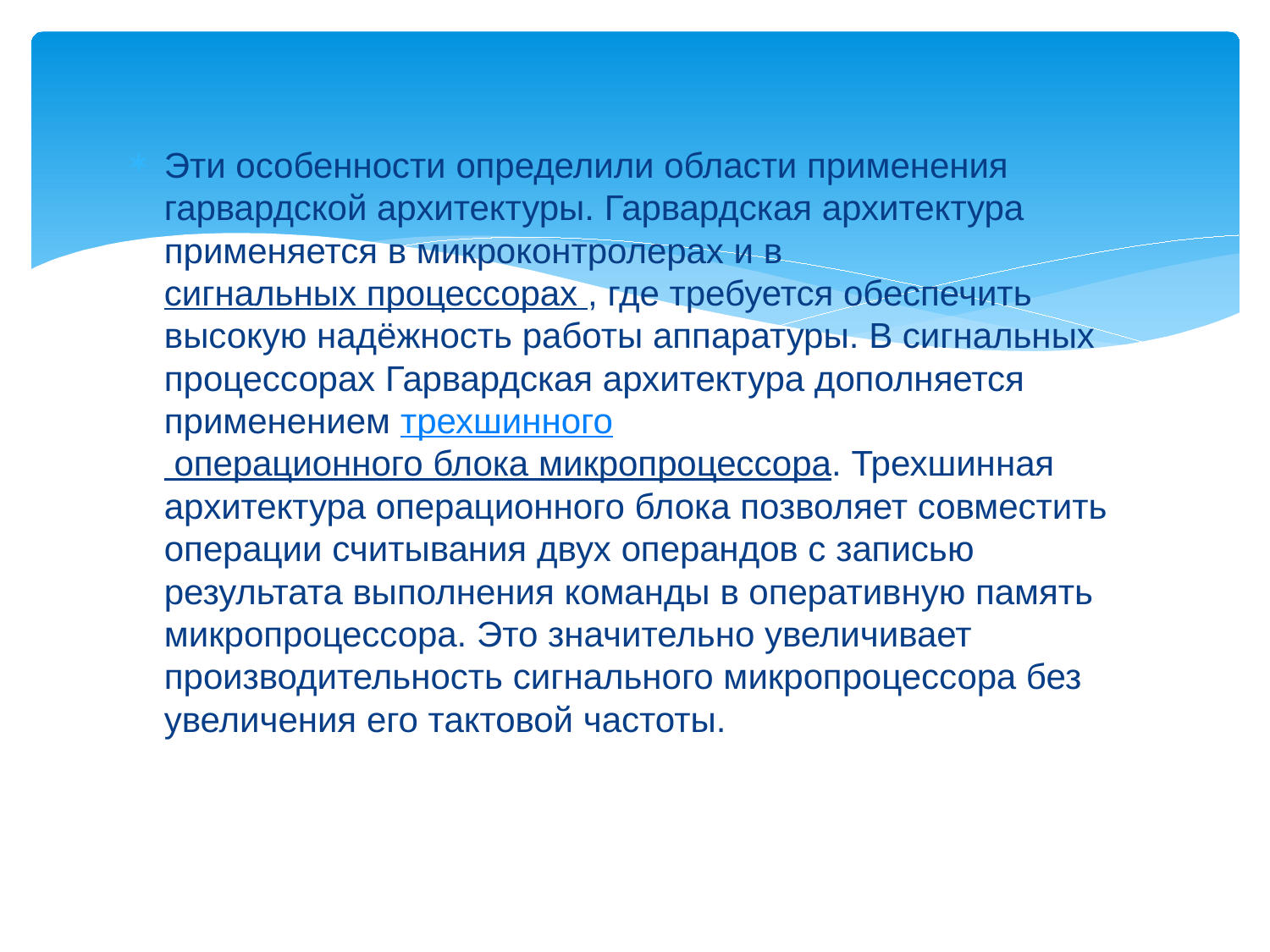

Эти особенности определили области применения гарвардской архитектуры. Гарвардская архитектура применяется в микроконтролерах и в сигнальных процессорах , где требуется обеспечить высокую надёжность работы аппаратуры. В сигнальных процессорах Гарвардская архитектура дополняется применением трехшинного операционного блока микропроцессора. Трехшинная архитектура операционного блока позволяет совместить операции считывания двух операндов с записью результата выполнения команды в оперативную память микропроцессора. Это значительно увеличивает производительность сигнального микропроцессора без увеличения его тактовой частоты.